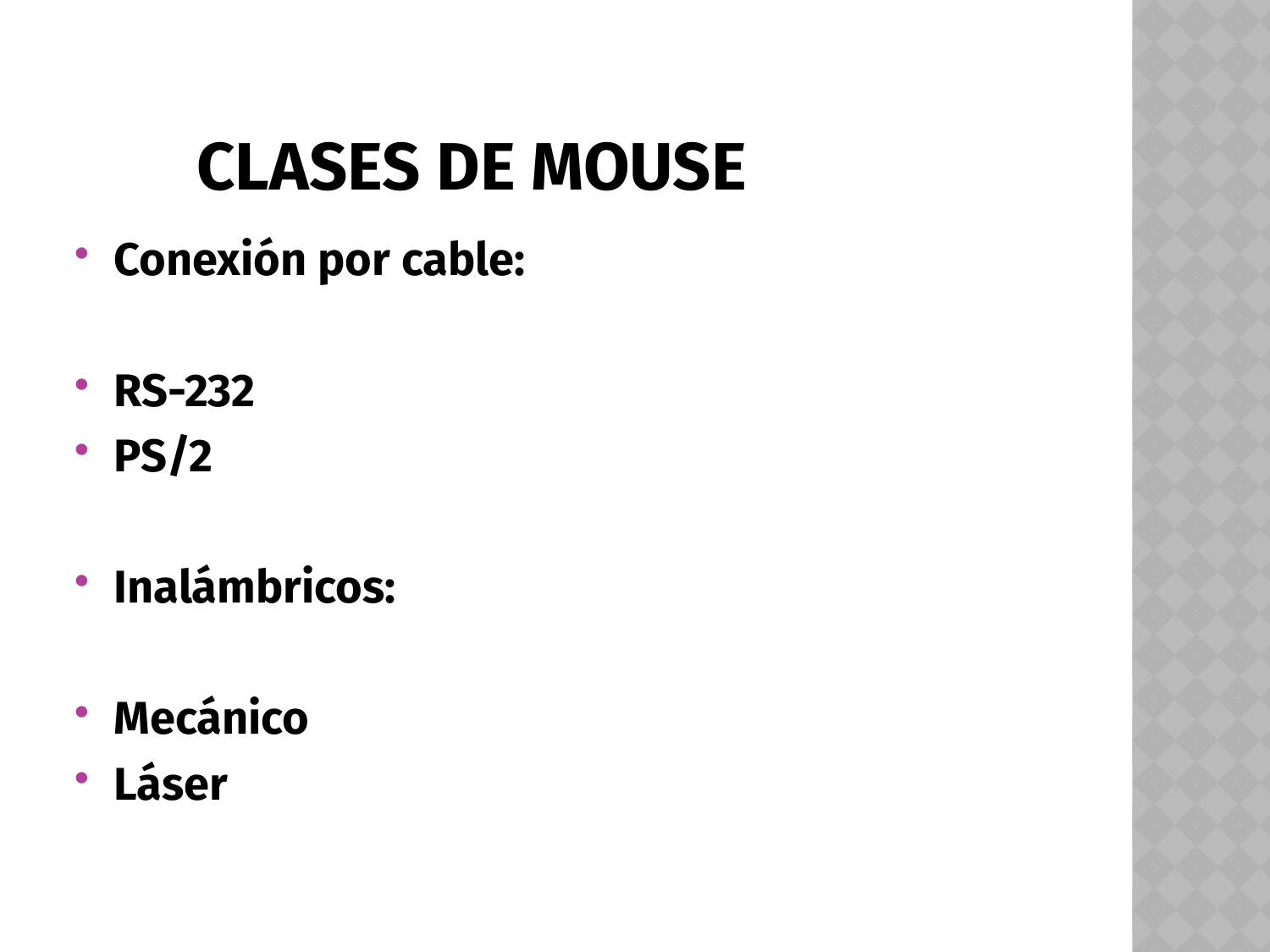

# Clases de mouse
Conexión por cable:

RS-232
PS/2

Inalámbricos:

Mecánico
Láser